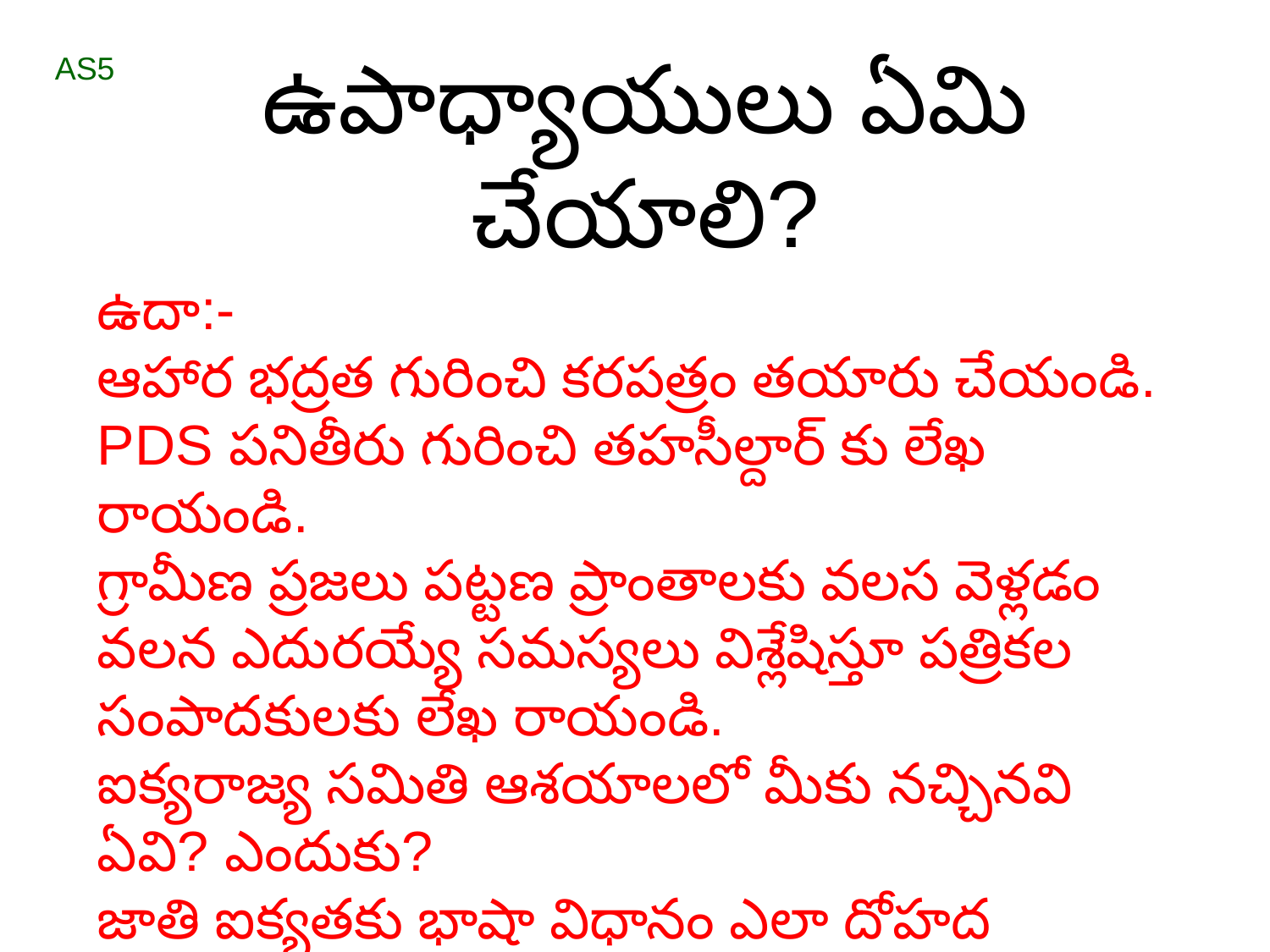

ఉపాధ్యాయులు ఏమి చేయాలి?
AS5
ఉదా:-
ఆహార భద్రత గురించి కరపత్రం తయారు చేయండి.
PDS పనితీరు గురించి తహసీల్దార్ కు లేఖ రాయండి.
గ్రామీణ ప్రజలు పట్టణ ప్రాంతాలకు వలస వెళ్లడం వలన ఎదురయ్యే సమస్యలు విశ్లేషిస్తూ పత్రికల సంపాదకులకు లేఖ రాయండి.
ఐక్యరాజ్య సమితి ఆశయాలలో మీకు నచ్చినవి ఏవి? ఎందుకు?
జాతి ఐక్యతకు భాషా విధానం ఎలా దోహద పడుతుందని అనుకుంటున్నావు?